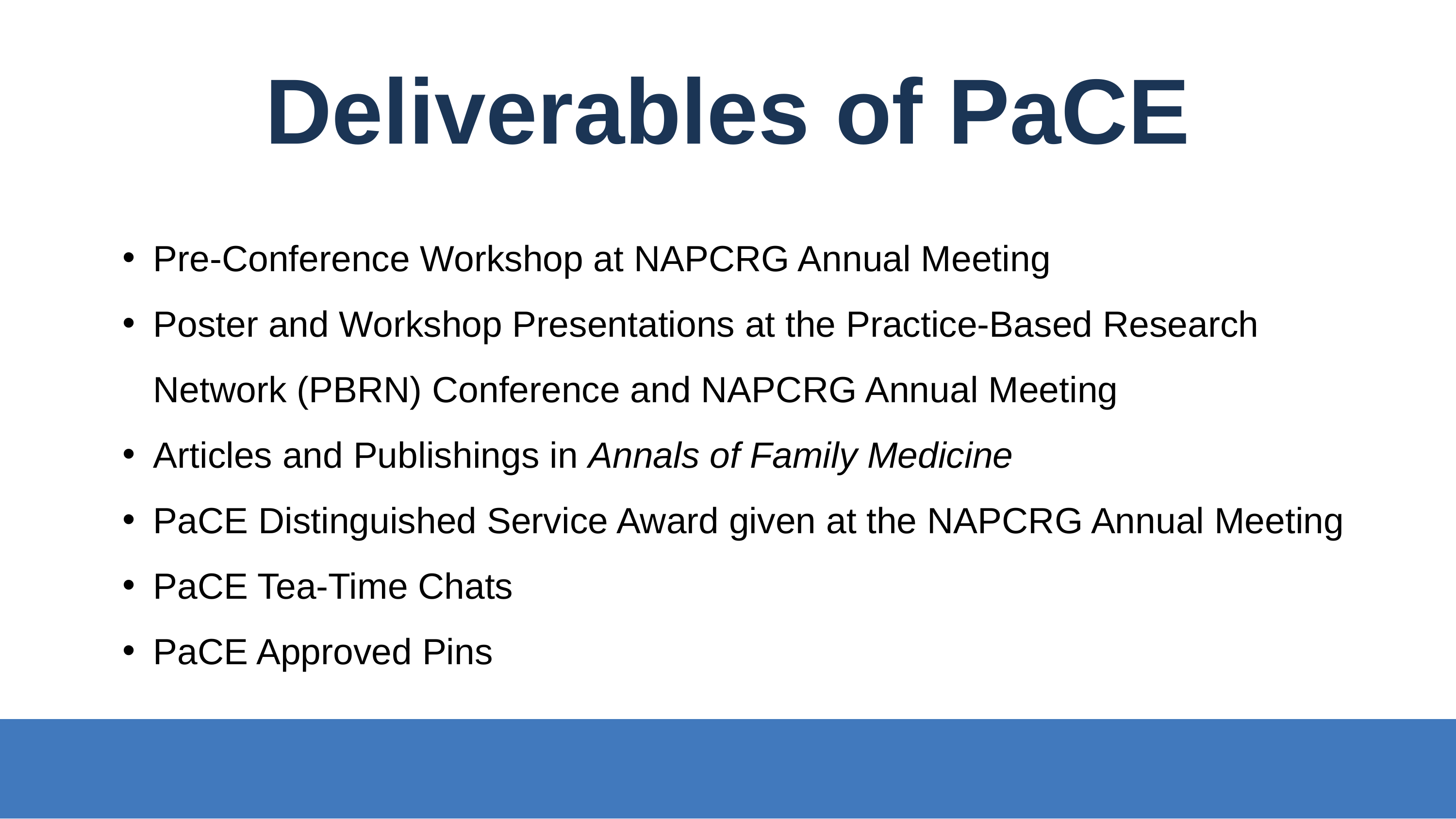

Deliverables of PaCE
Pre-Conference Workshop at NAPCRG Annual Meeting
Poster and Workshop Presentations at the Practice-Based Research Network (PBRN) Conference and NAPCRG Annual Meeting
Articles and Publishings in Annals of Family Medicine
PaCE Distinguished Service Award given at the NAPCRG Annual Meeting
PaCE Tea-Time Chats
PaCE Approved Pins